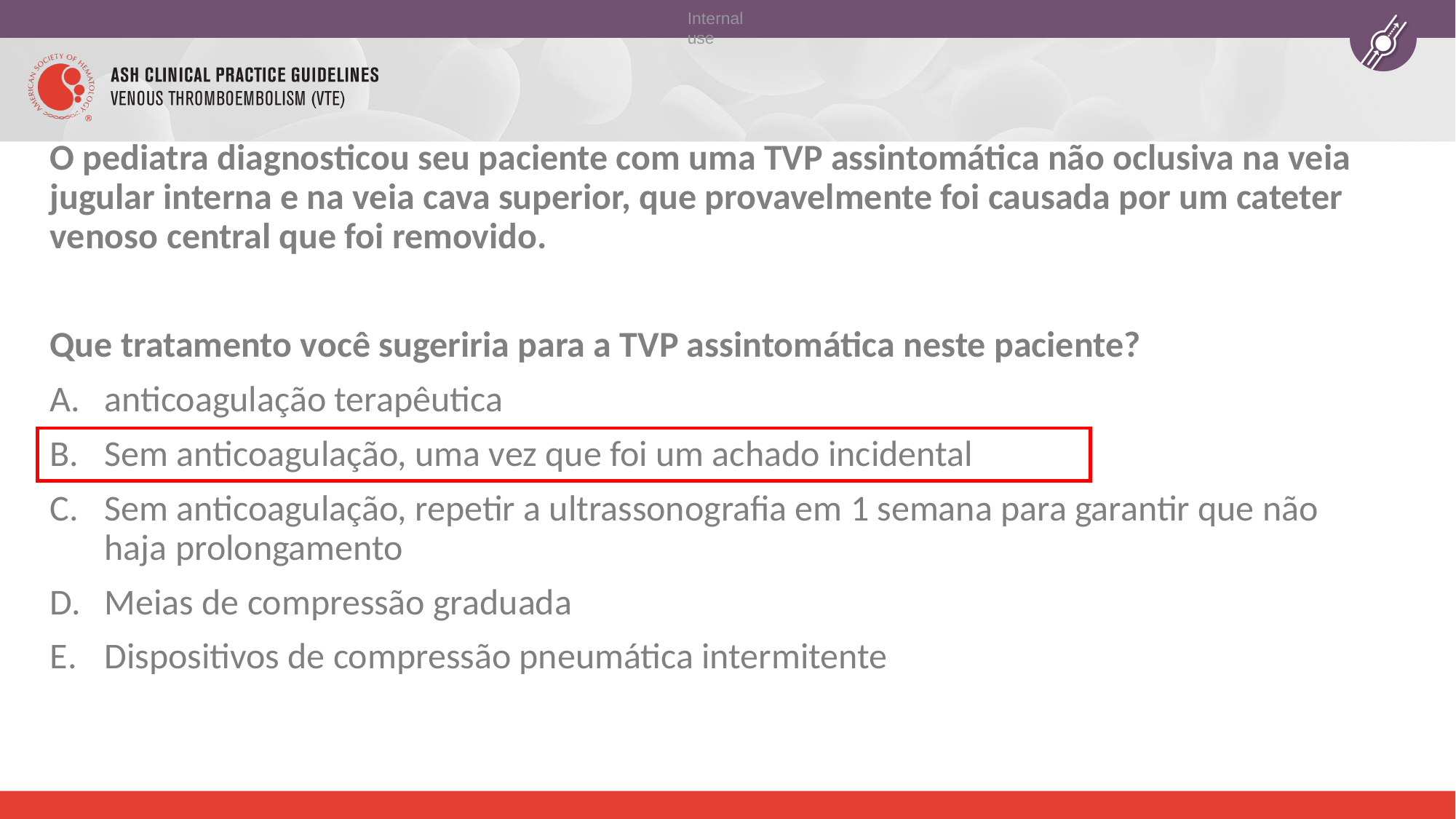

O pediatra diagnosticou seu paciente com uma TVP assintomática não oclusiva na veia jugular interna e na veia cava superior, que provavelmente foi causada por um cateter venoso central que foi removido.

Que tratamento você sugeriria para a TVP assintomática neste paciente?
anticoagulação terapêutica
Sem anticoagulação, uma vez que foi um achado incidental
Sem anticoagulação, repetir a ultrassonografia em 1 semana para garantir que não haja prolongamento
Meias de compressão graduada
Dispositivos de compressão pneumática intermitente